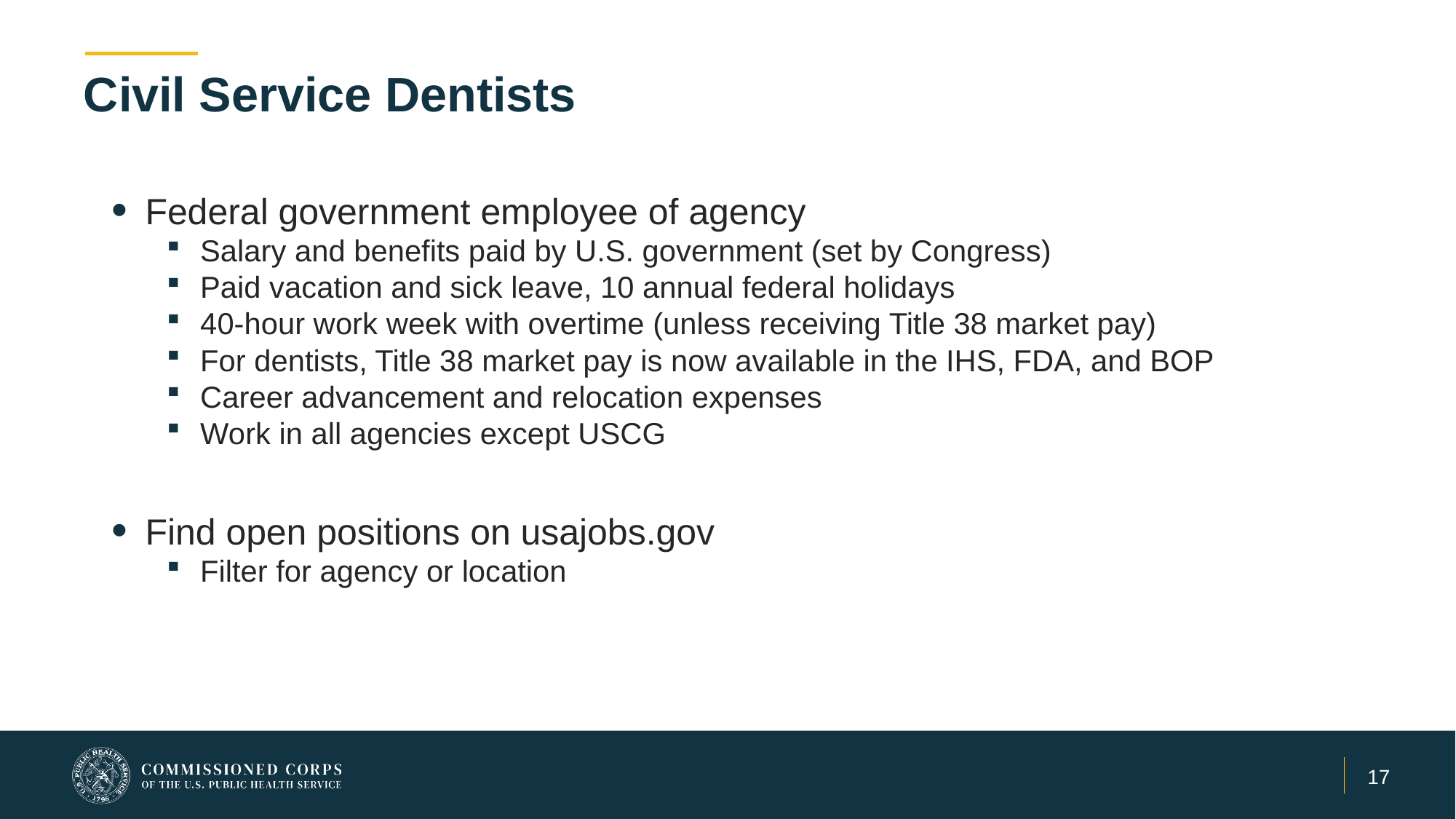

17
# Civil Service Dentists
Federal government employee of agency
Salary and benefits paid by U.S. government (set by Congress)
Paid vacation and sick leave, 10 annual federal holidays
40-hour work week with overtime (unless receiving Title 38 market pay)
For dentists, Title 38 market pay is now available in the IHS, FDA, and BOP
Career advancement and relocation expenses
Work in all agencies except USCG

Find open positions on usajobs.gov
Filter for agency or location